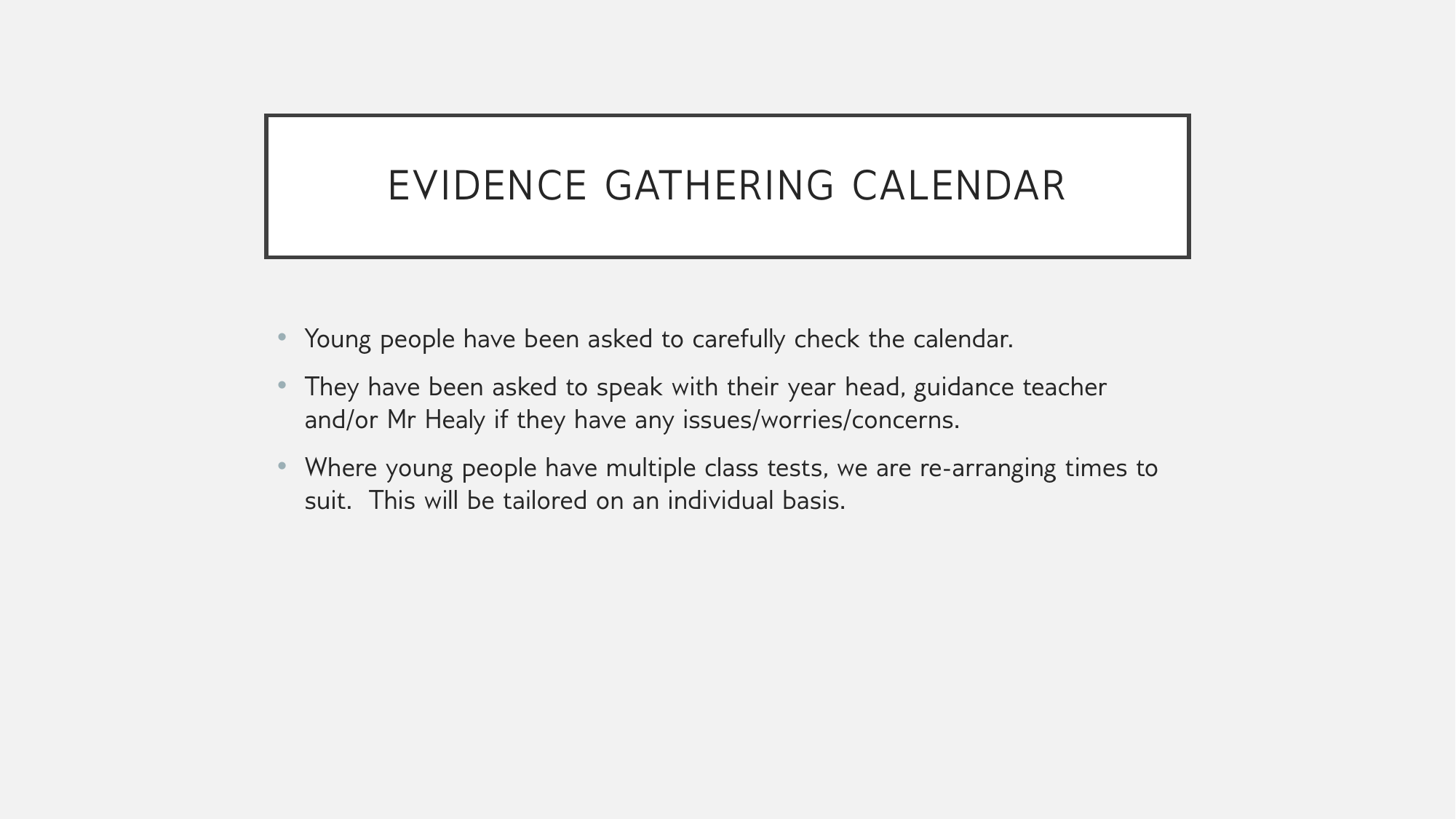

# Evidence Gathering Calendar
Young people have been asked to carefully check the calendar.
They have been asked to speak with their year head, guidance teacher and/or Mr Healy if they have any issues/worries/concerns.
Where young people have multiple class tests, we are re-arranging times to suit.  This will be tailored on an individual basis.